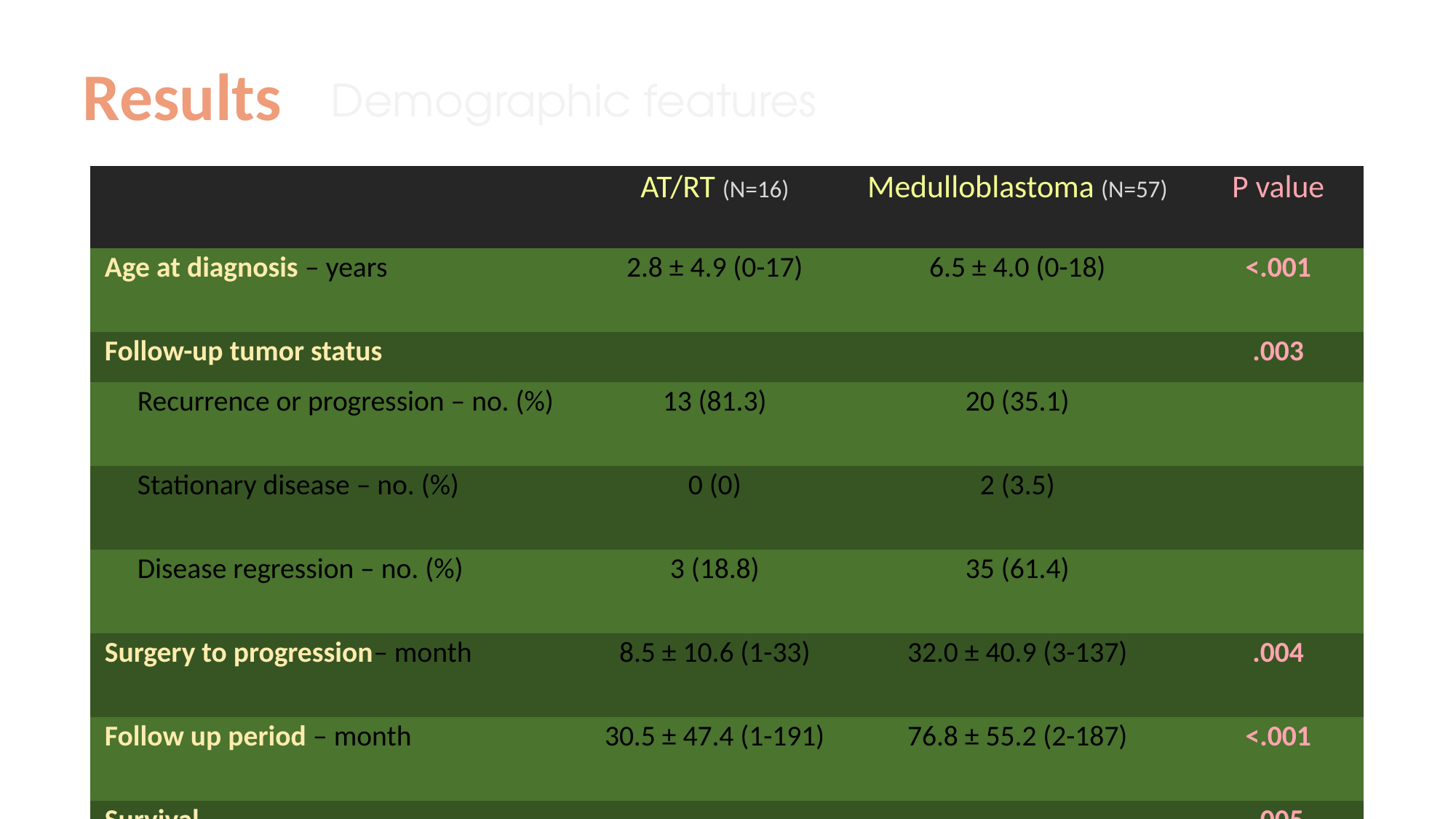

# Results
Demographic features
|  | AT/RT (N=16) | Medulloblastoma (N=57) | P value |
| --- | --- | --- | --- |
| Age at diagnosis – years | 2.8 ± 4.9 (0-17) | 6.5 ± 4.0 (0-18) | <.001 |
| Follow-up tumor status |  |  | .003 |
| Recurrence or progression – no. (%) | 13 (81.3) | 20 (35.1) |  |
| Stationary disease – no. (%) | 0 (0) | 2 (3.5) |  |
| Disease regression – no. (%) | 3 (18.8) | 35 (61.4) |  |
| Surgery to progression– month | 8.5 ± 10.6 (1-33) | 32.0 ± 40.9 (3-137) | .004 |
| Follow up period – month | 30.5 ± 47.4 (1-191) | 76.8 ± 55.2 (2-187) | <.001 |
| Survival |  |  | .005 |
| Alive – no. (%) | 3 (21.4) | 35 (66.0) |  |
| Deceased – no. (%) | 11 (78.6) | 18 (34.0) |  |
| Survival time – month | 45.5 ± 17.7 (3-191) | 128.4 ± 10.8 (10-187) | <.001 |